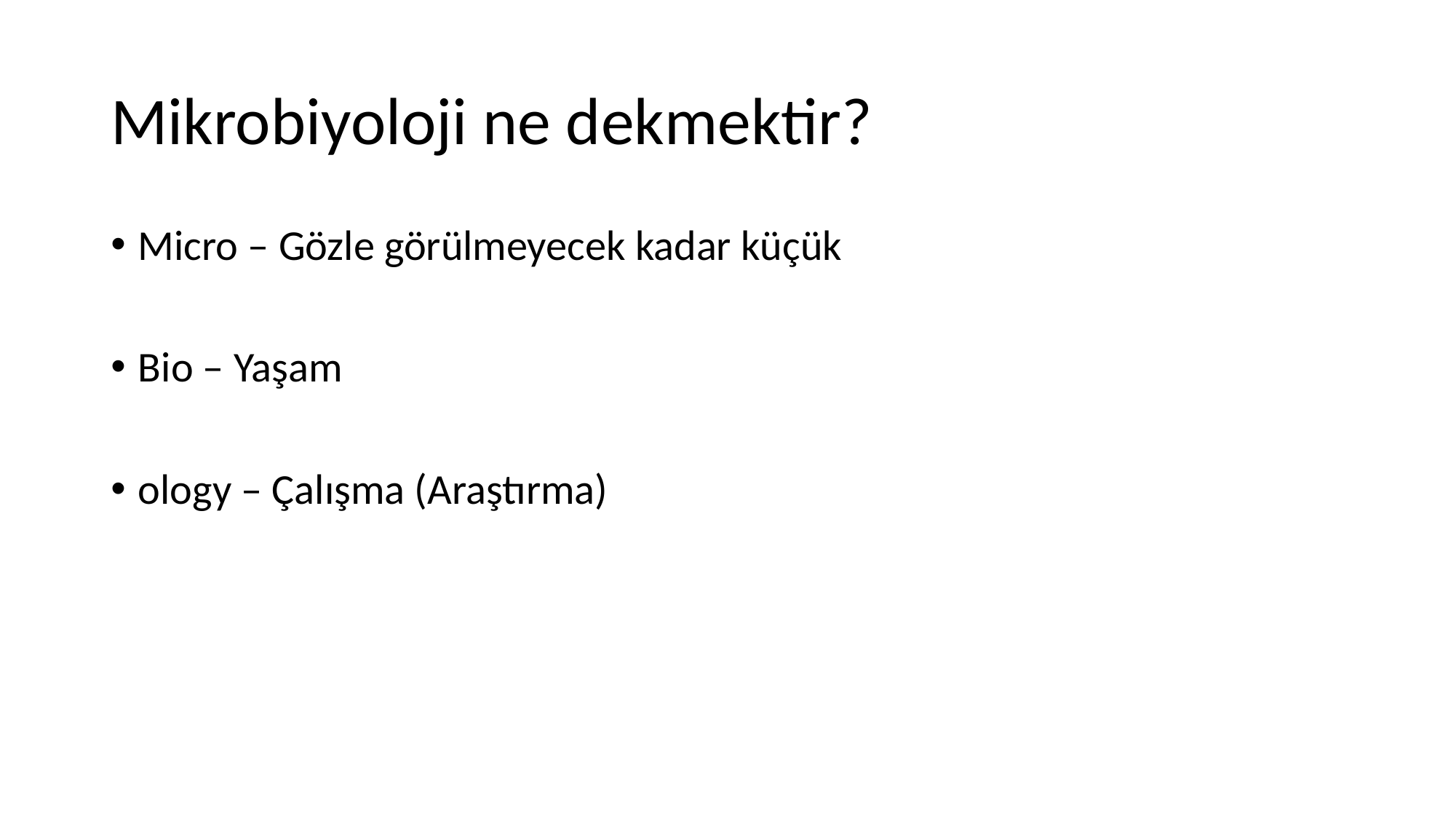

# Mikrobiyoloji ne dekmektir?
Micro – Gözle görülmeyecek kadar küçük

Bio – Yaşam

ology – Çalışma (Araştırma)